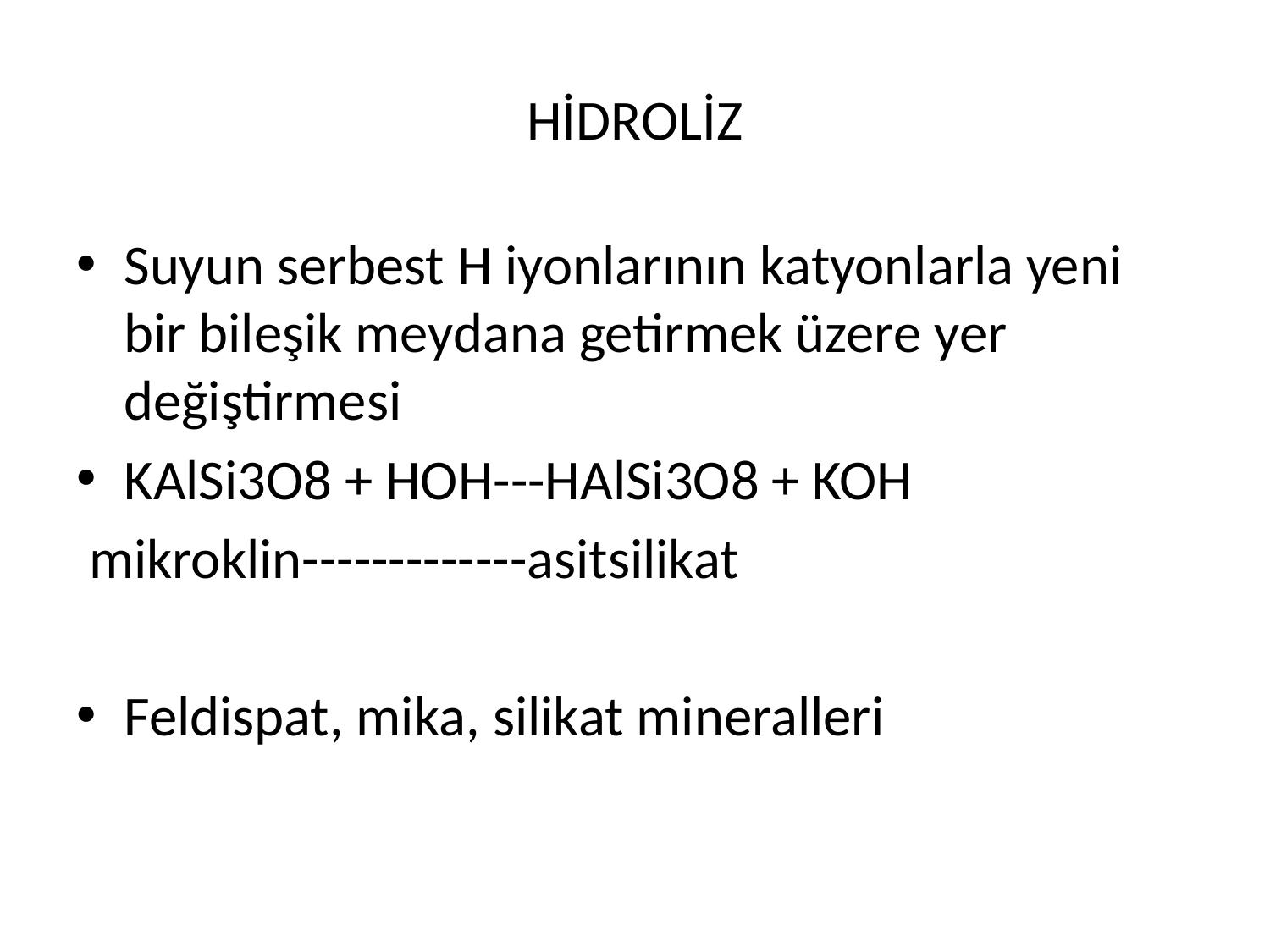

# HİDROLİZ
Suyun serbest H iyonlarının katyonlarla yeni bir bileşik meydana getirmek üzere yer değiştirmesi
KAlSi3O8 + HOH---HAlSi3O8 + KOH
 mikroklin-------------asitsilikat

Feldispat, mika, silikat mineralleri